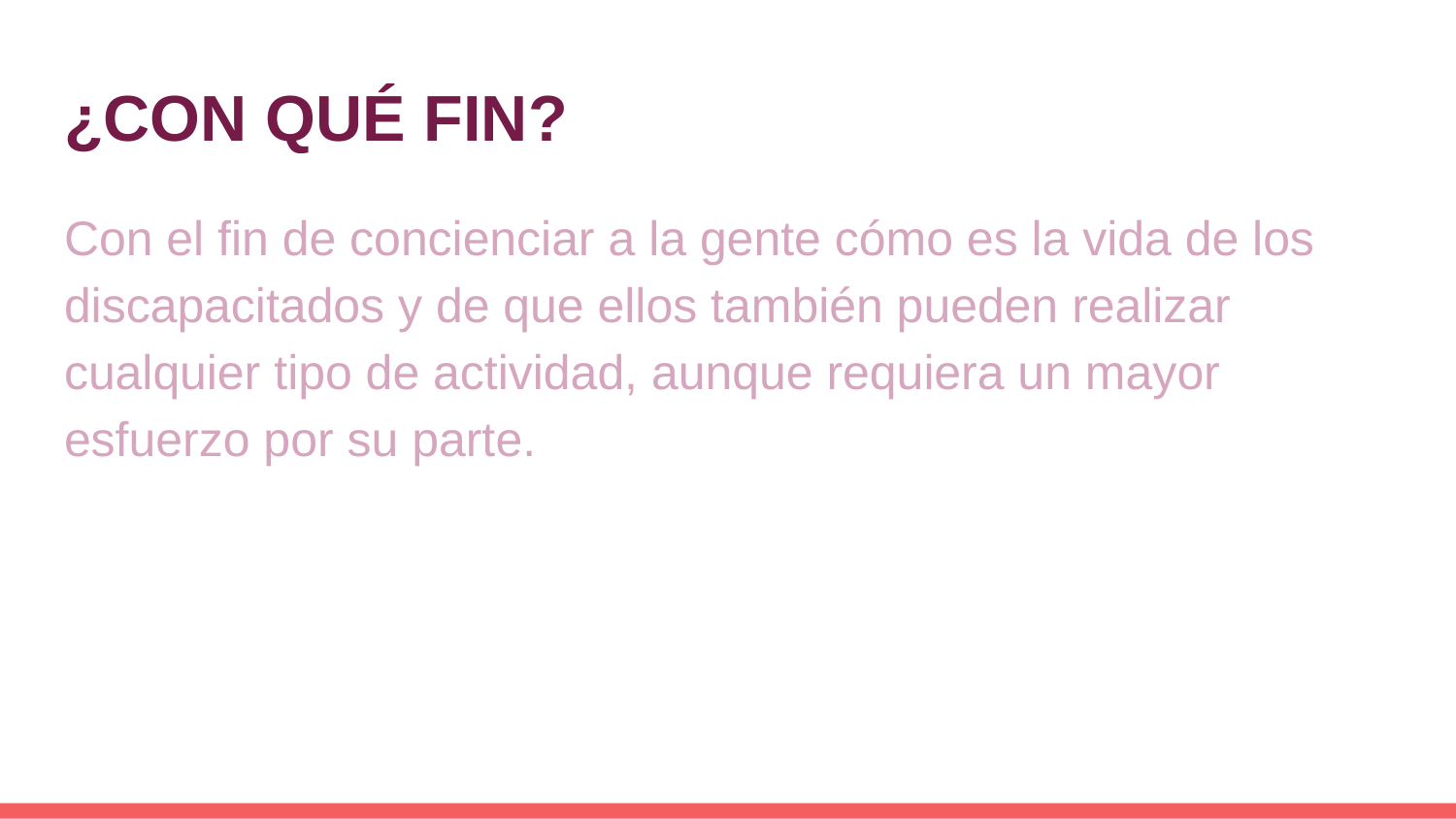

# ¿CON QUÉ FIN?
Con el fin de concienciar a la gente cómo es la vida de los discapacitados y de que ellos también pueden realizar cualquier tipo de actividad, aunque requiera un mayor esfuerzo por su parte.